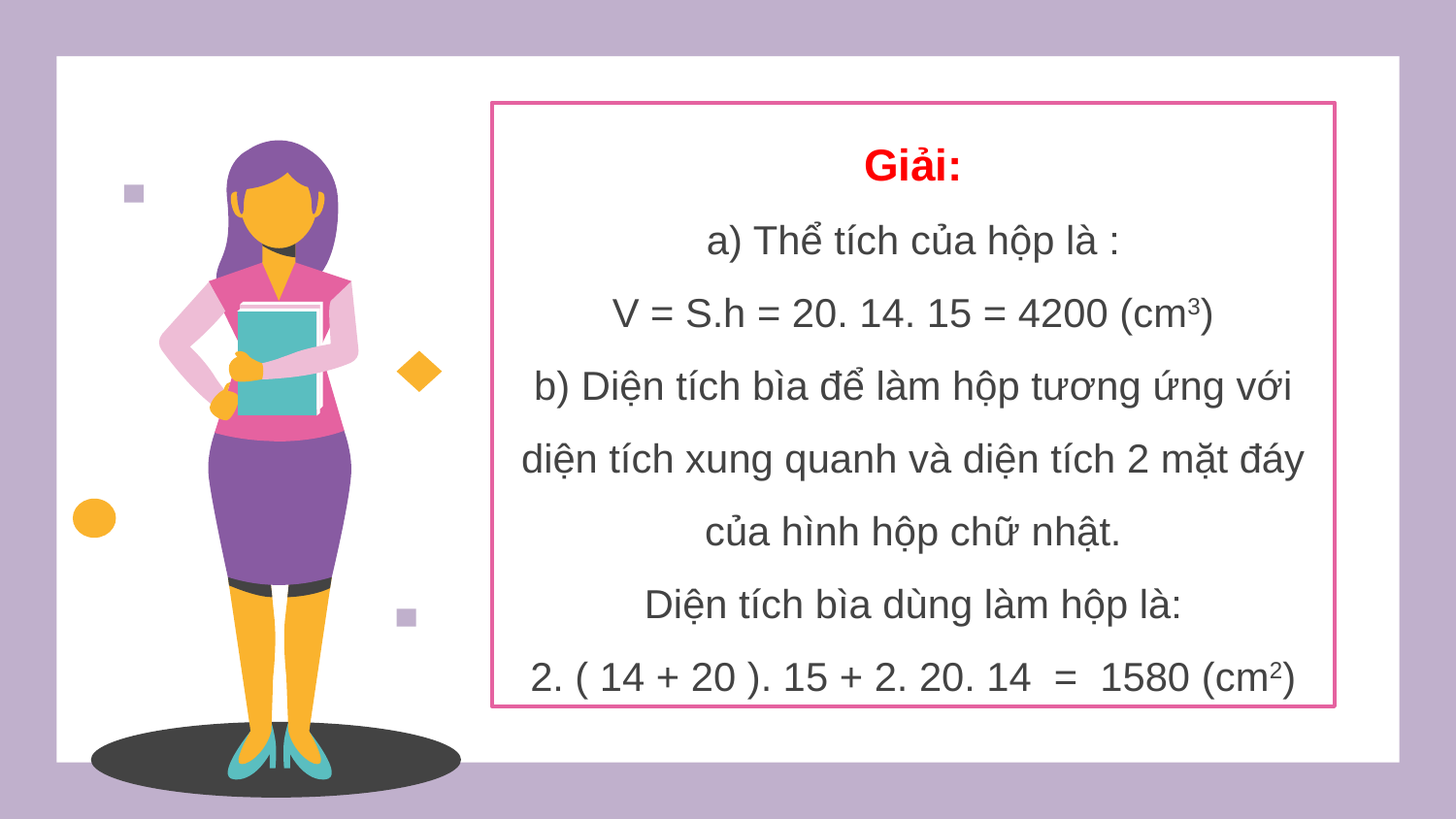

Giải:
a) Thể tích của hộp là :
V = S.h = 20. 14. 15 = 4200 (cm3)
b) Diện tích bìa để làm hộp tương ứng với diện tích xung quanh và diện tích 2 mặt đáy của hình hộp chữ nhật.
Diện tích bìa dùng làm hộp là:
2. ( 14 + 20 ). 15 + 2. 20. 14  =  1580 (cm2)